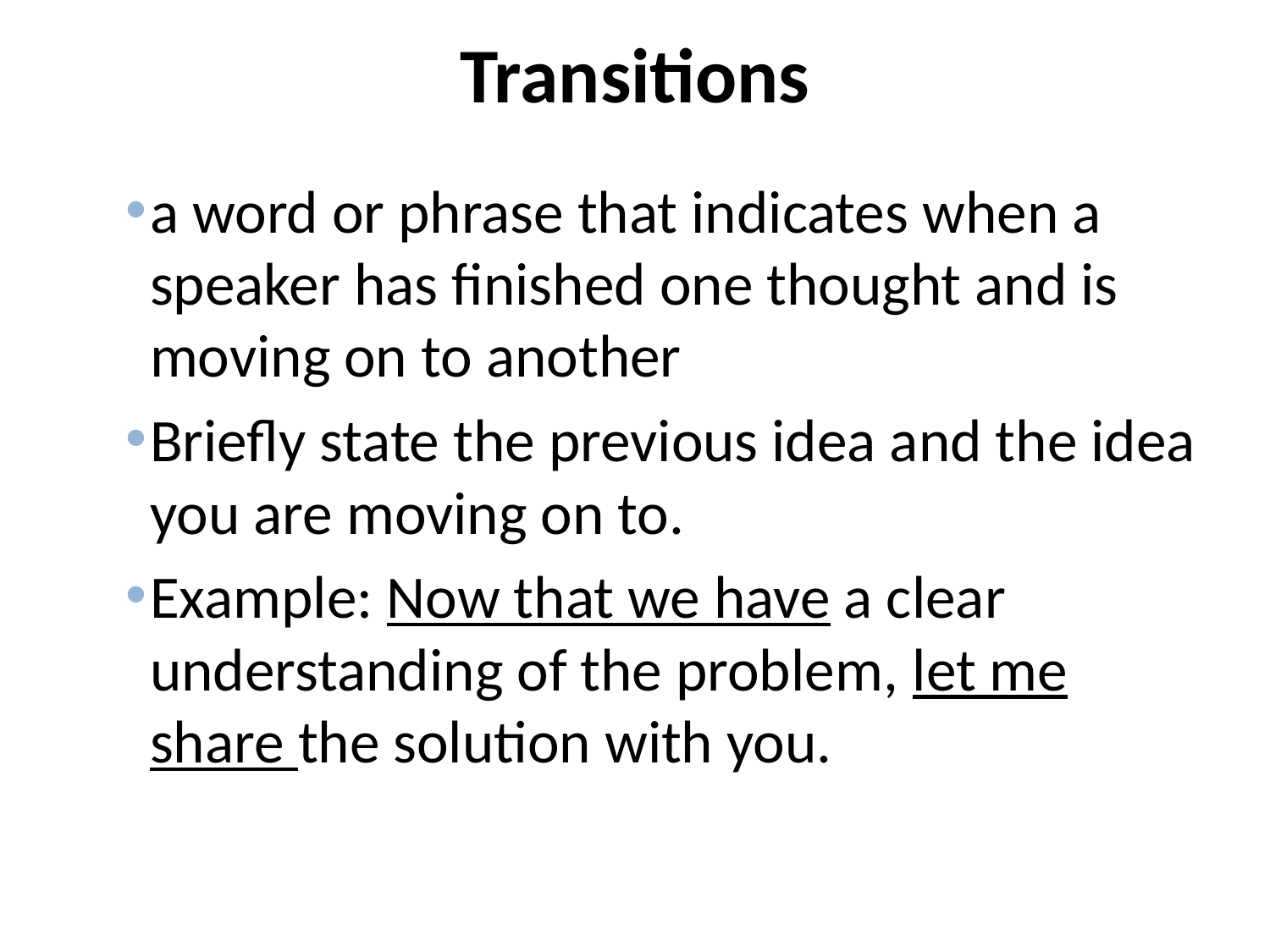

# Transitions
a word or phrase that indicates when a speaker has finished one thought and is moving on to another
Briefly state the previous idea and the idea you are moving on to.
Example: Now that we have a clear understanding of the problem, let me share the solution with you.